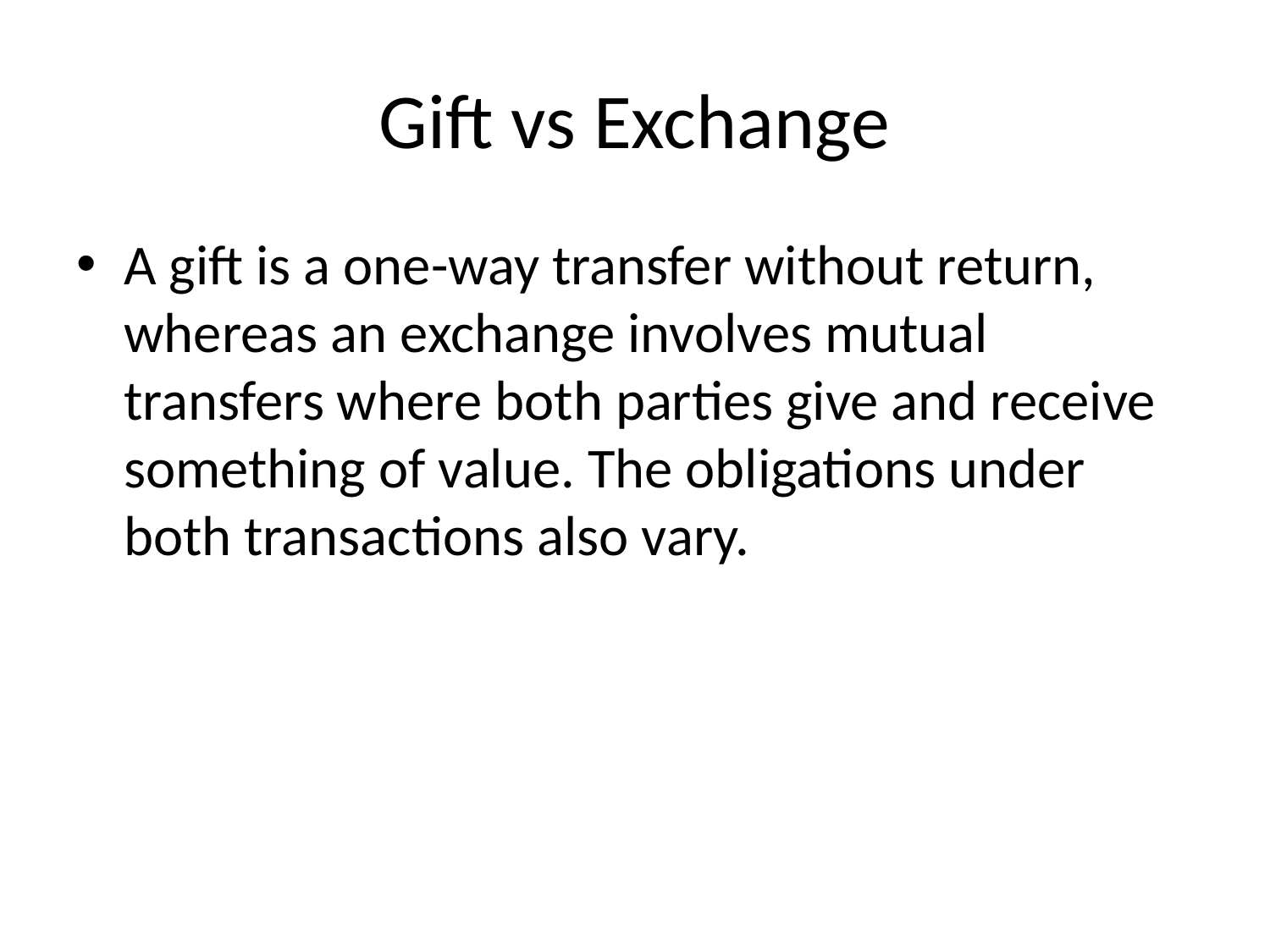

# Gift vs Exchange
A gift is a one-way transfer without return, whereas an exchange involves mutual transfers where both parties give and receive something of value. The obligations under both transactions also vary.